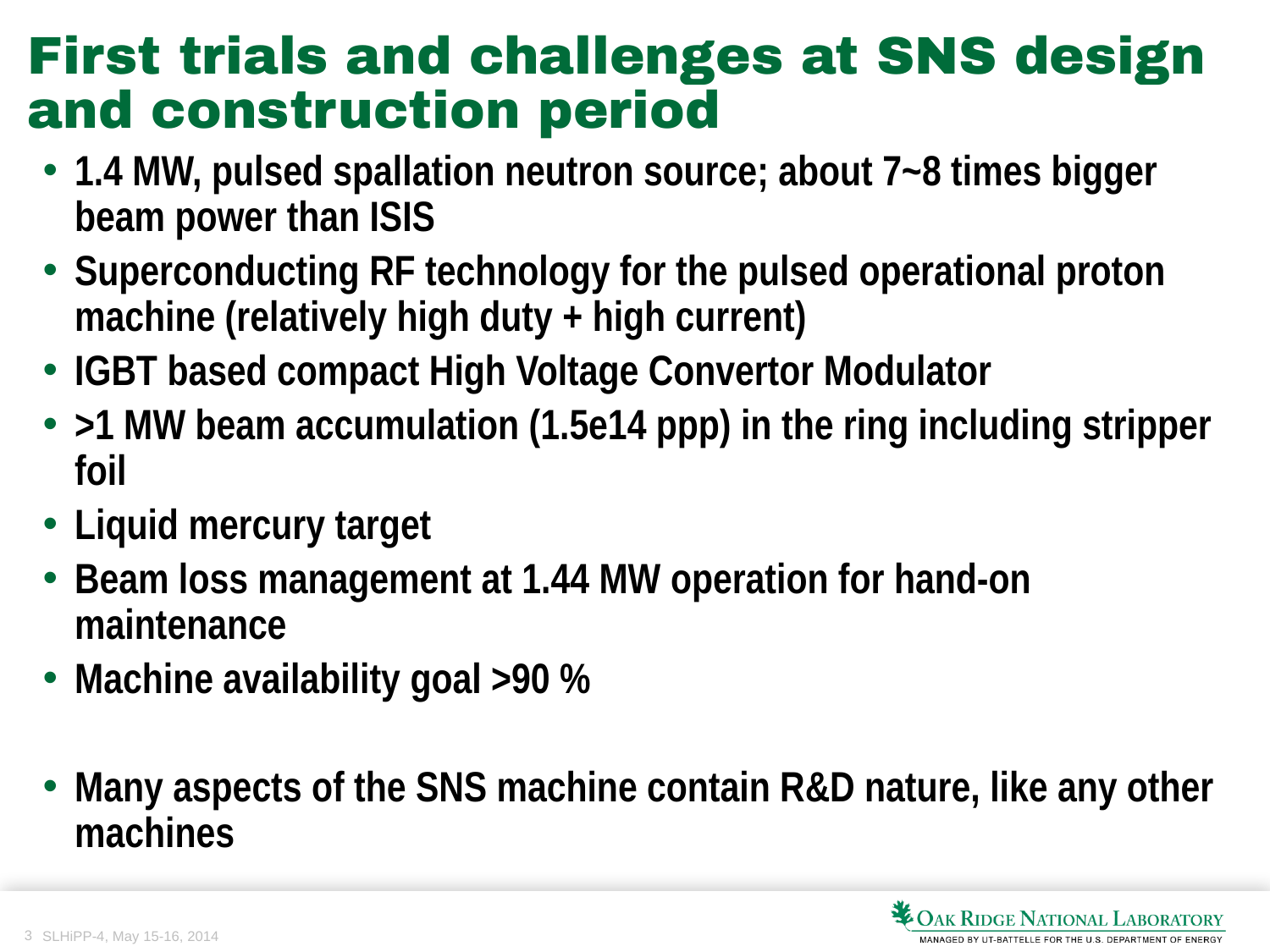

First trials and challenges at SNS design and construction period
1.4 MW, pulsed spallation neutron source; about 7~8 times bigger beam power than ISIS
Superconducting RF technology for the pulsed operational proton machine (relatively high duty + high current)
IGBT based compact High Voltage Convertor Modulator
>1 MW beam accumulation (1.5e14 ppp) in the ring including stripper foil
Liquid mercury target
Beam loss management at 1.44 MW operation for hand-on maintenance
Machine availability goal >90 %

Many aspects of the SNS machine contain R&D nature, like any other machines